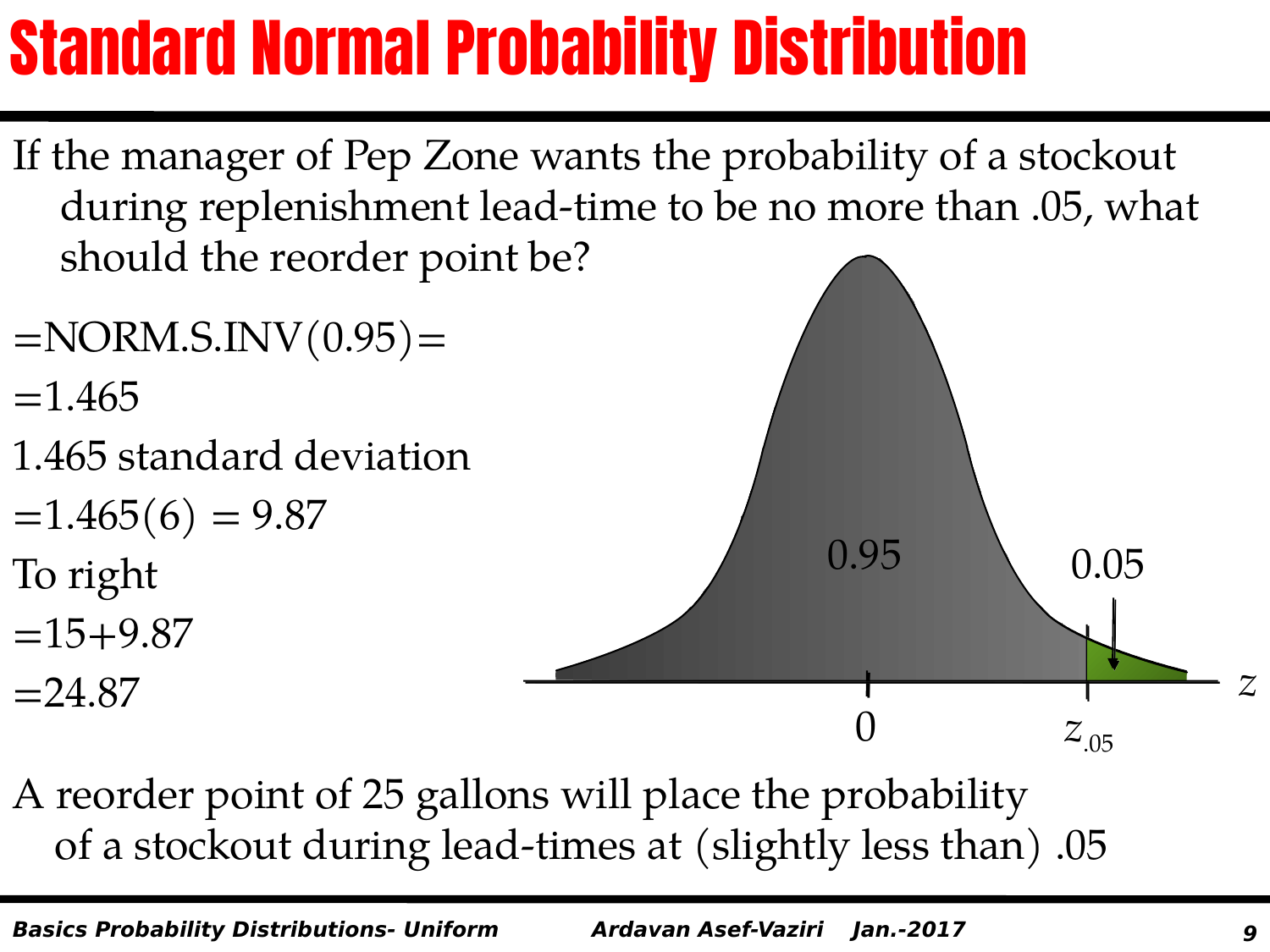

# Standard Normal Probability Distribution
If the manager of Pep Zone wants the probability of a stockout during replenishment lead-time to be no more than .05, what should the reorder point be?

=NORM.S.INV(0.95)=
=1.465
1.465 standard deviation
=1.465(6) = 9.87
To right
=15+9.87
=24.87

A reorder point of 25 gallons will place the probability
    of a stockout during lead-times at (slightly less than) .05

0.95
0.05

z

0
z.05